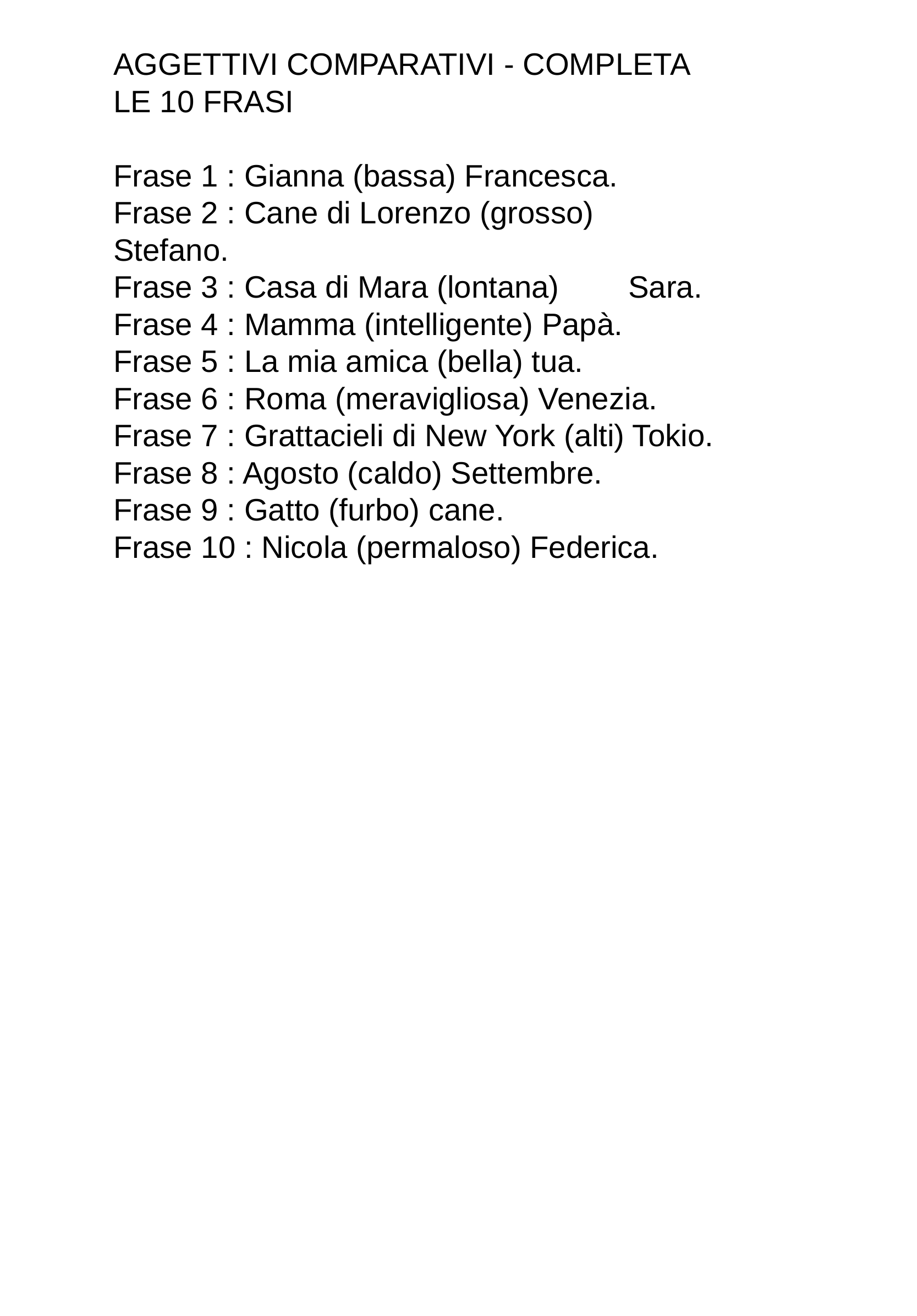

AGGETTIVI COMPARATIVI - COMPLETA LE 10 FRASI

Frase 1 : Gianna (bassa) Francesca.
Frase 2 : Cane di Lorenzo (grosso) Stefano.
Frase 3 : Casa di Mara (lontana)        Sara.
Frase 4 : Mamma (intelligente) Papà.
Frase 5 : La mia amica (bella) tua.
Frase 6 : Roma (meravigliosa) Venezia.
Frase 7 : Grattacieli di New York (alti) Tokio.
Frase 8 : Agosto (caldo) Settembre.
Frase 9 : Gatto (furbo) cane.
Frase 10 : Nicola (permaloso) Federica.